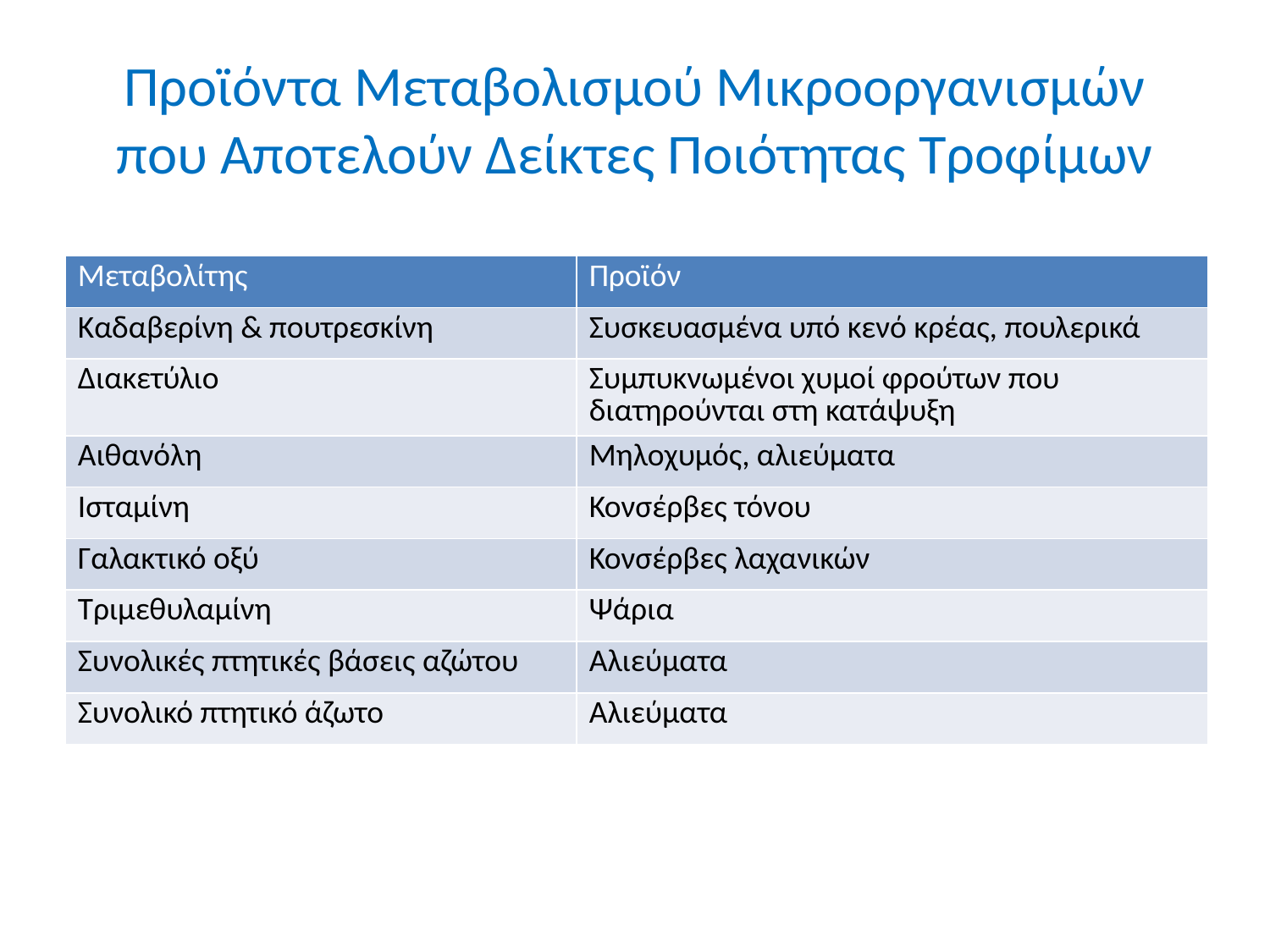

# Προϊόντα Μεταβολισμού Μικροοργανισμών που Αποτελούν Δείκτες Ποιότητας Τροφίμων
| Μεταβολίτης | Προϊόν |
| --- | --- |
| Καδαβερίνη & πουτρεσκίνη | Συσκευασμένα υπό κενό κρέας, πουλερικά |
| Διακετύλιο | Συμπυκνωμένοι χυμοί φρούτων που διατηρούνται στη κατάψυξη |
| Αιθανόλη | Μηλοχυμός, αλιεύματα |
| Ισταμίνη | Κονσέρβες τόνου |
| Γαλακτικό οξύ | Κονσέρβες λαχανικών |
| Τριμεθυλαμίνη | Ψάρια |
| Συνολικές πτητικές βάσεις αζώτου | Αλιεύματα |
| Συνολικό πτητικό άζωτο | Αλιεύματα |